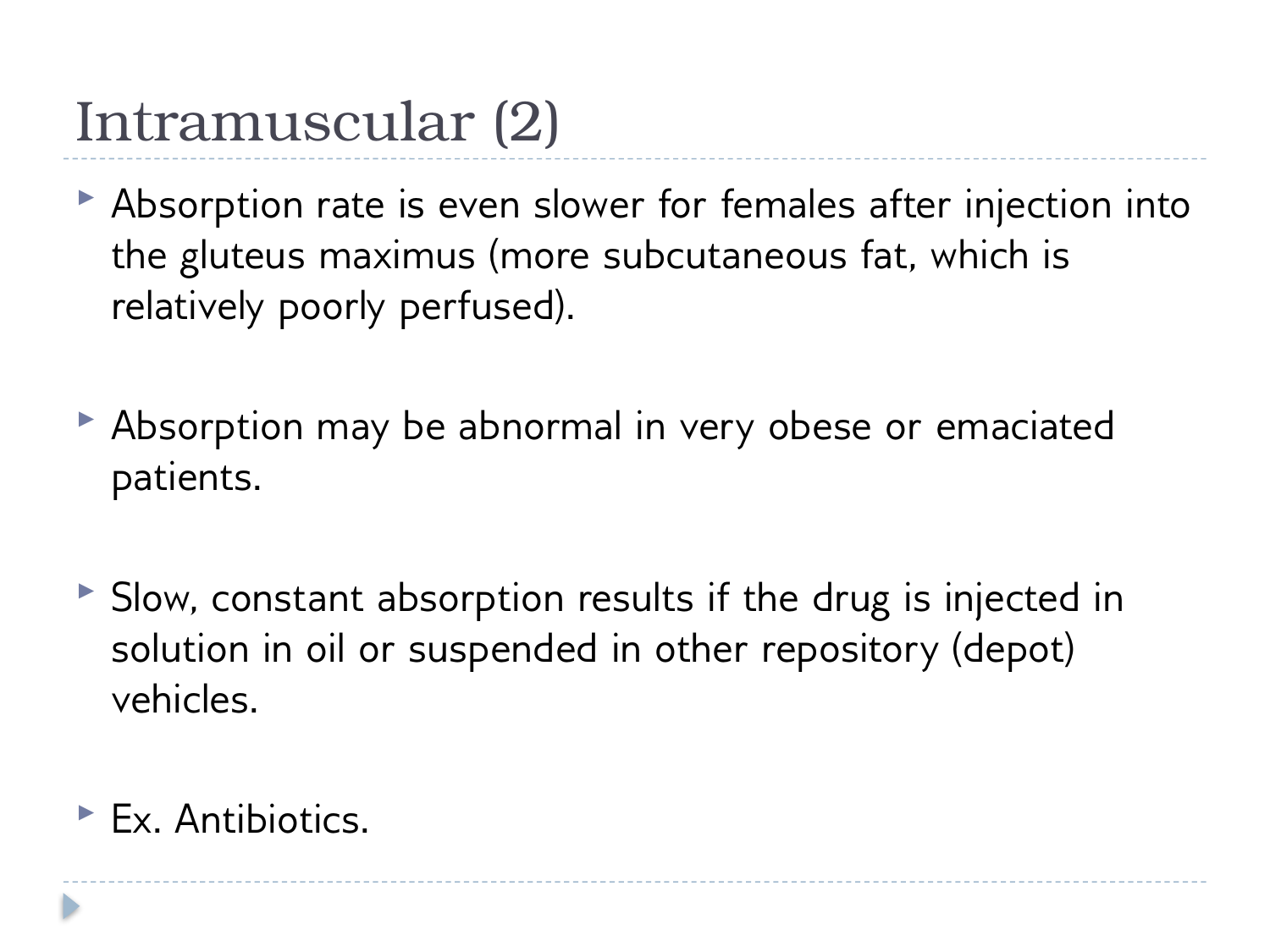

# Intramuscular (2)
Absorption rate is even slower for females after injection into the gluteus maximus (more subcutaneous fat, which is relatively poorly perfused).

Absorption may be abnormal in very obese or emaciated patients.

Slow, constant absorption results if the drug is injected in solution in oil or suspended in other repository (depot) vehicles.

Ex. Antibiotics.